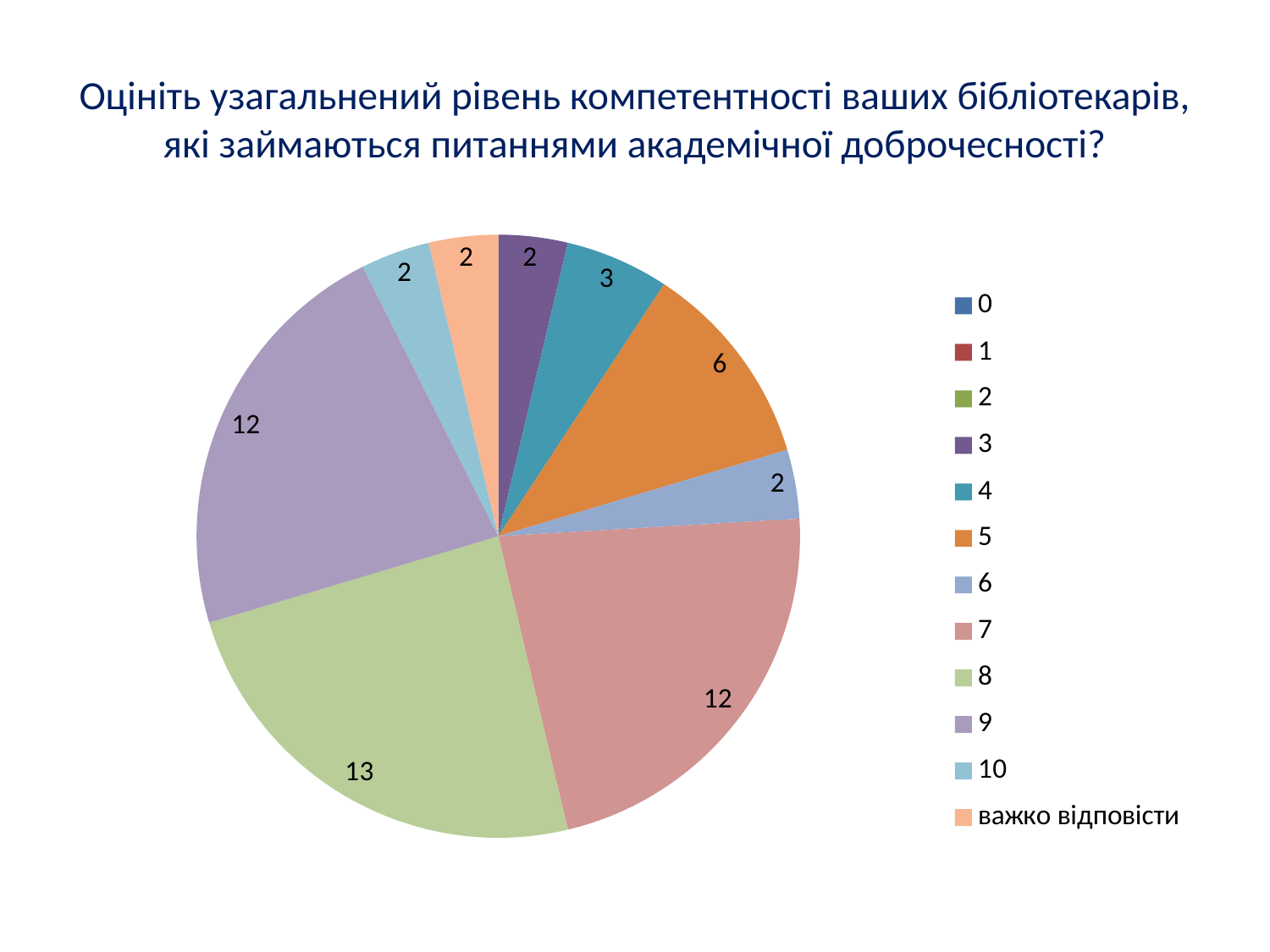

# Оцініть узагальнений рівень компетентності ваших бібліотекарів, які займаються питаннями академічної доброчесності?

### Chart

| Category |  |
|---|---|
| 0 | None |
| 1 | None |
| 2 | None |
| 3 | 2.0 |
| 4 | 3.0 |
| 5 | 6.0 |
| 6 | 2.0 |
| 7 | 12.0 |
| 8 | 13.0 |
| 9 | 12.0 |
| 10 | 2.0 |
| важко відповісти | 2.0 |